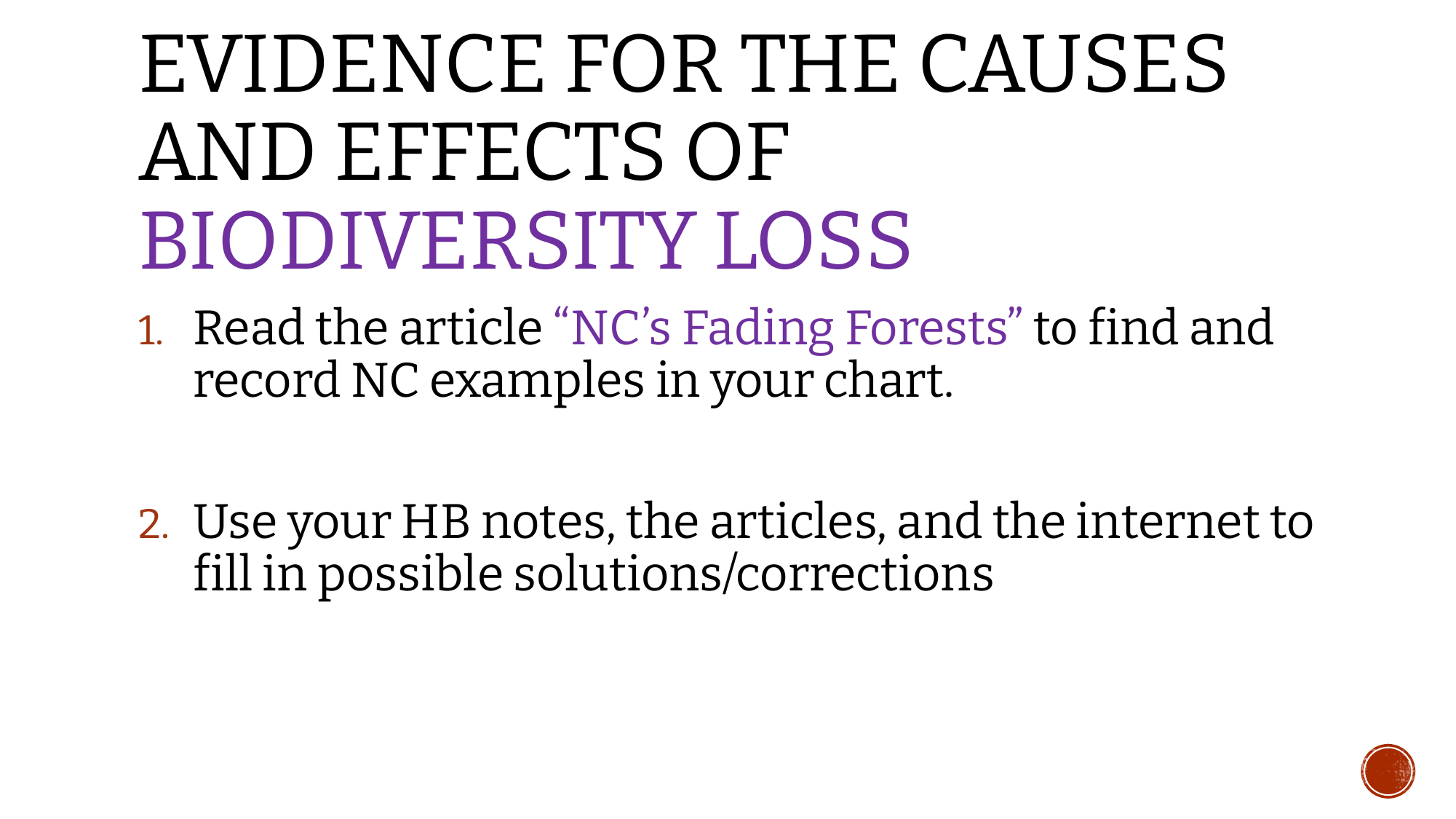

# Evidence for the causes and effects of biodiversity loss
Read the article “NC’s Fading Forests” to find and record NC examples in your chart.

Use your HB notes, the articles, and the internet to fill in possible solutions/corrections